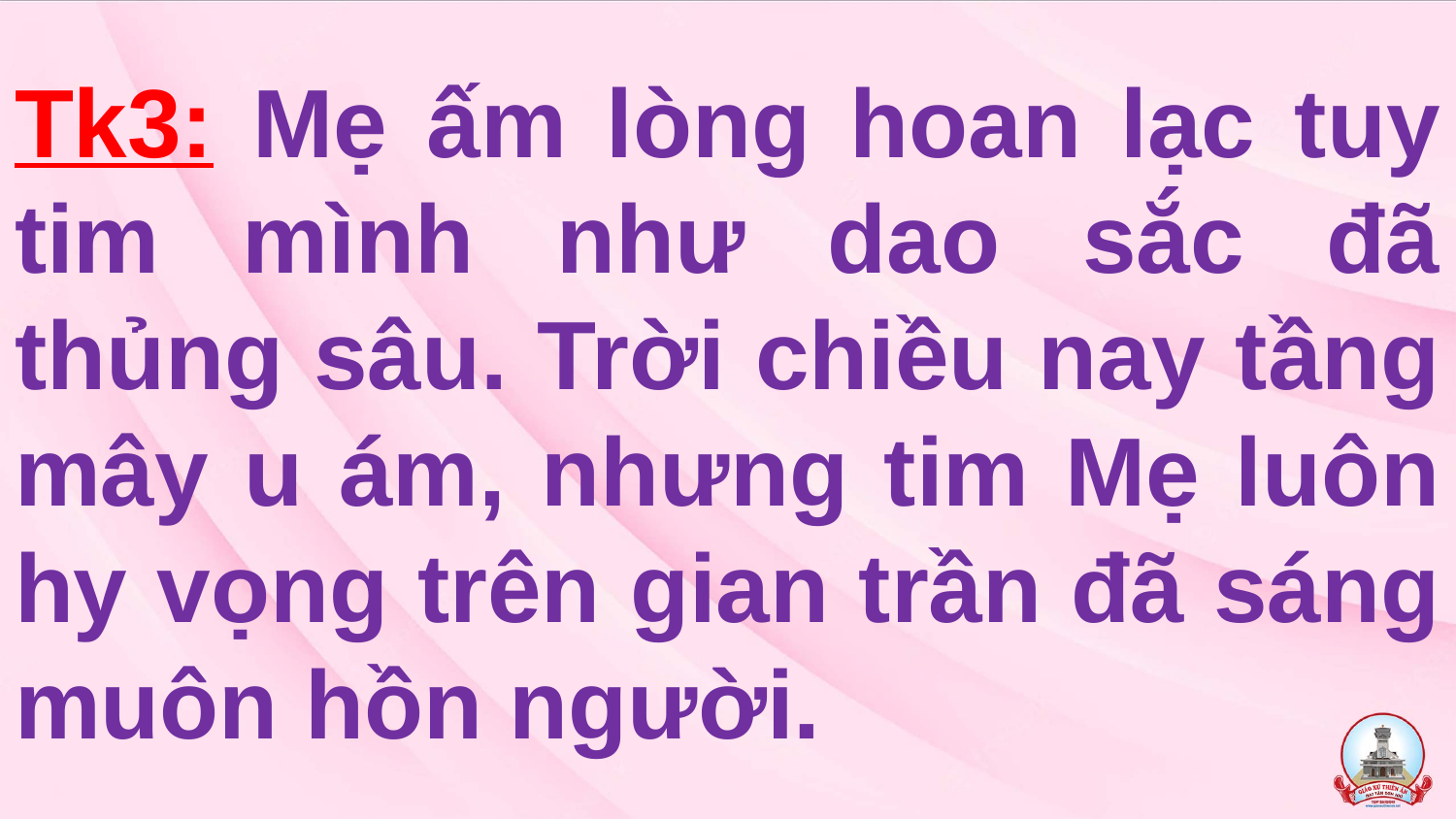

# Tk3: Mẹ ấm lòng hoan lạc tuy tim mình như dao sắc đã thủng sâu. Trời chiều nay tầng mây u ám, nhưng tim Mẹ luôn hy vọng trên gian trần đã sáng muôn hồn người.